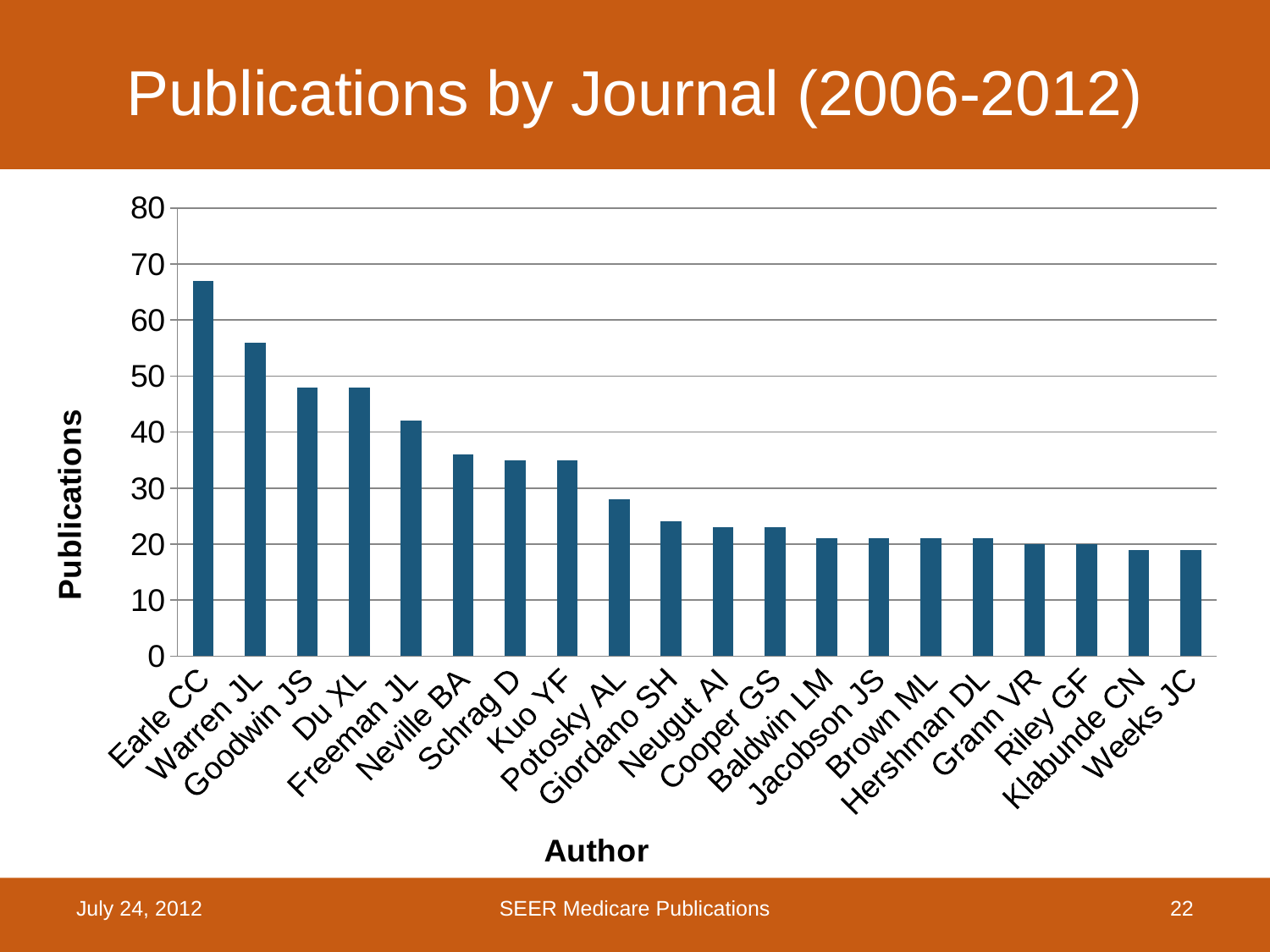

# Publications by Journal (2006-2012)

### Chart

| Category | Column1 |
|---|---|
| Earle CC | 67.0 |
| Warren JL | 56.0 |
| Goodwin JS | 48.0 |
| Du XL | 48.0 |
| Freeman JL | 42.0 |
| Neville BA | 36.0 |
| Schrag D | 35.0 |
| Kuo YF | 35.0 |
| Potosky AL | 28.0 |
| Giordano SH | 24.0 |
| Neugut AI | 23.0 |
| Cooper GS | 23.0 |
| Baldwin LM | 21.0 |
| Jacobson JS | 21.0 |
| Brown ML | 21.0 |
| Hershman DL | 21.0 |
| Grann VR | 20.0 |
| Riley GF | 20.0 |
| Klabunde CN | 19.0 |
| Weeks JC | 19.0 |
July 24, 2012
SEER Medicare Publications
22